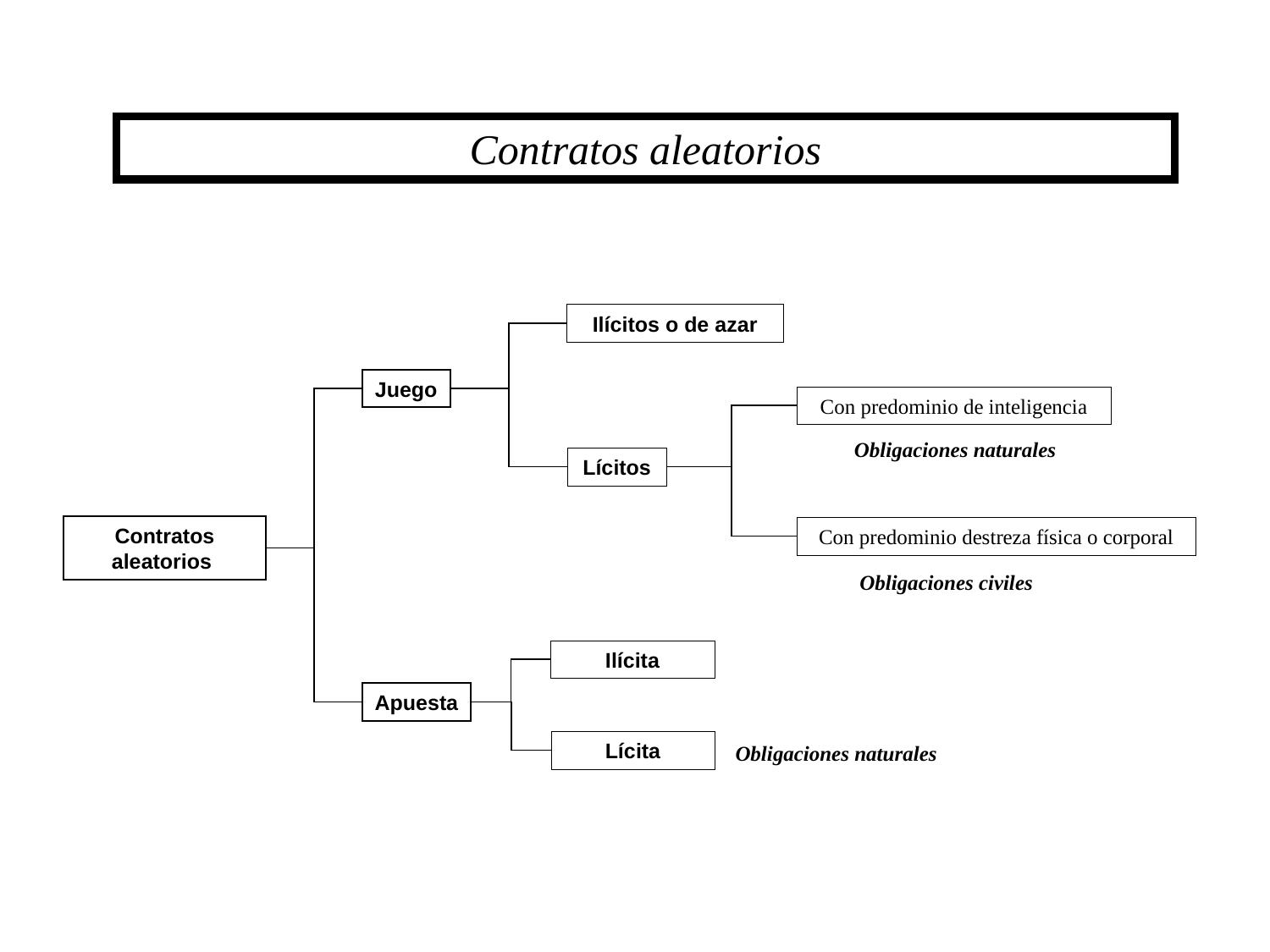

Contratos aleatorios
Ilícitos o de azar
Juego
Con predominio de inteligencia
Obligaciones naturales
Lícitos
Contratos aleatorios
Con predominio destreza física o corporal
Obligaciones civiles
Ilícita
Apuesta
Lícita
Obligaciones naturales
91